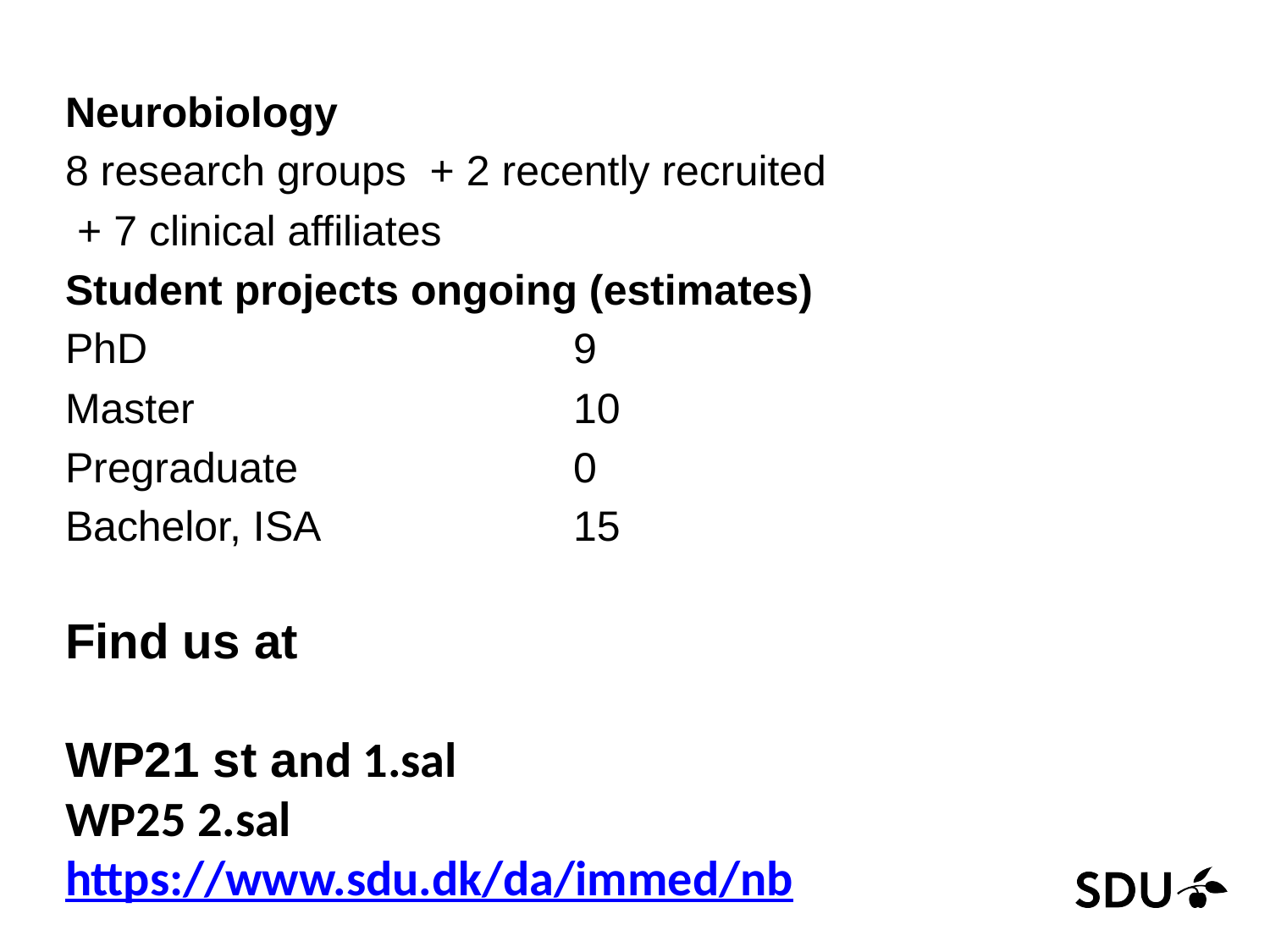

Neurobiology
8 research groups  + 2 recently recruited
 + 7 clinical affiliates
Student projects ongoing (estimates)
PhD				9
Master			10
Pregraduate		 	0
Bachelor, ISA		15

Find us at

WP21 st and 1.sal
WP25 2.sal
https://www.sdu.dk/da/immed/nb